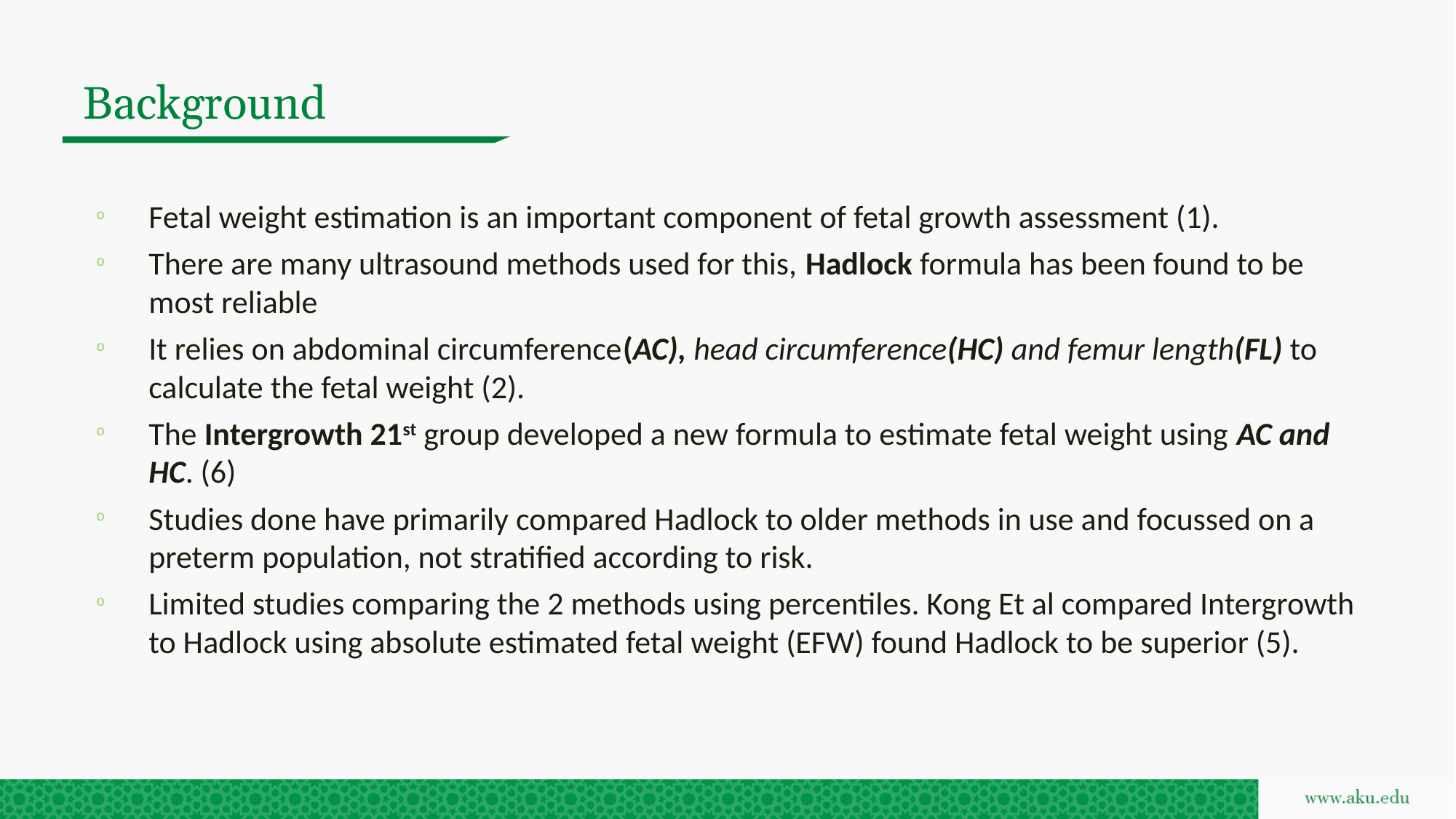

# Background

Fetal weight estimation is an important component of fetal growth assessment (1).
There are many ultrasound methods used for this, Hadlock formula has been found to be most reliable
It relies on abdominal circumference(AC), head circumference(HC) and femur length(FL) to calculate the fetal weight (2).
The Intergrowth 21st group developed a new formula to estimate fetal weight using AC and HC. (6)
Studies done have primarily compared Hadlock to older methods in use and focussed on a preterm population, not stratified according to risk.
Limited studies comparing the 2 methods using percentiles. Kong Et al compared Intergrowth to Hadlock using absolute estimated fetal weight (EFW) found Hadlock to be superior (5).